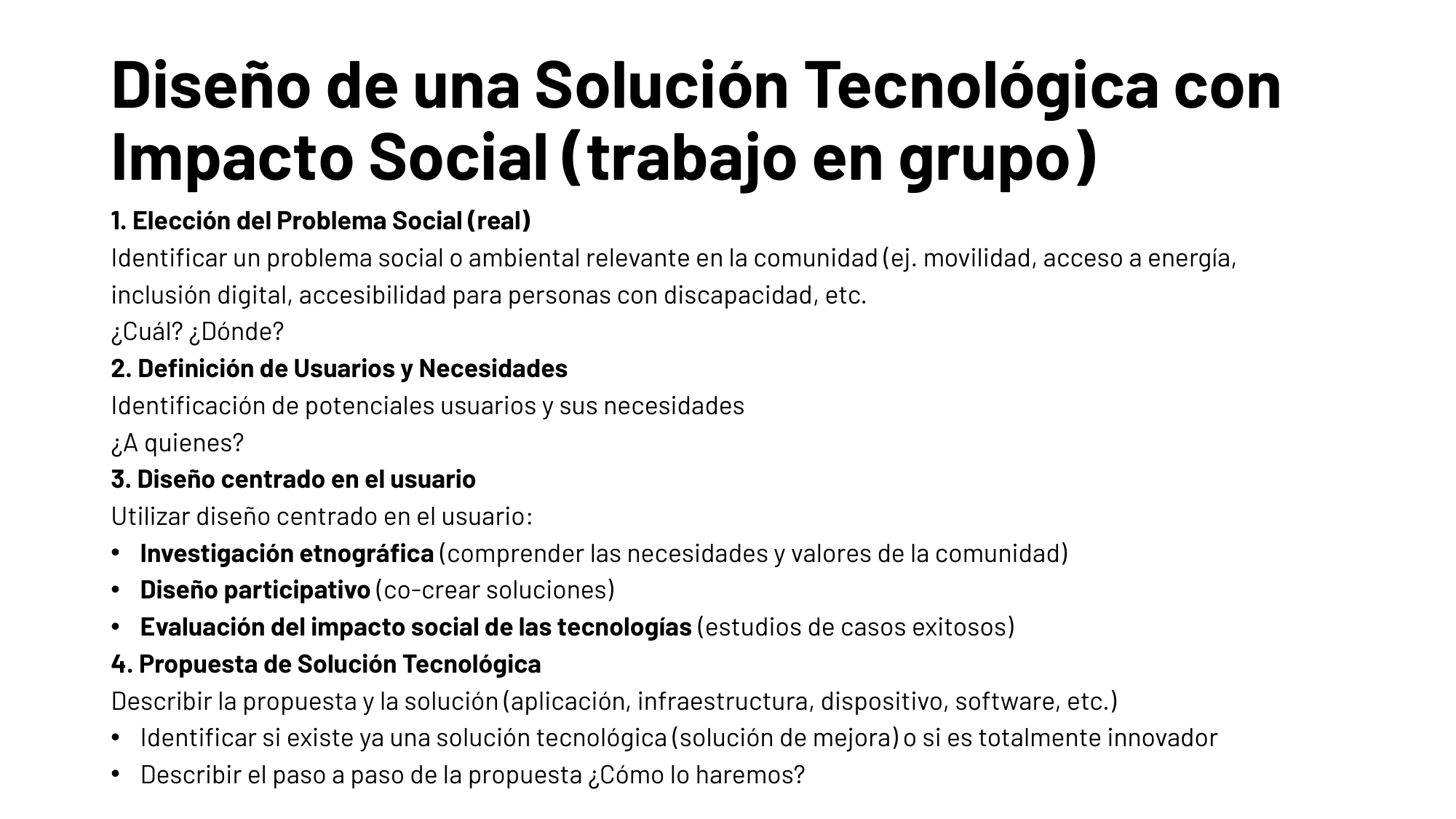

# Diseño de una Solución Tecnológica con Impacto Social (trabajo en grupo)
1. Elección del Problema Social (real)
Identificar un problema social o ambiental relevante en la comunidad (ej. movilidad, acceso a energía,
inclusión digital, accesibilidad para personas con discapacidad, etc.
¿Cuál? ¿Dónde?
2. Definición de Usuarios y Necesidades
Identificación de potenciales usuarios y sus necesidades
¿A quienes?
3. Diseño centrado en el usuario
Utilizar diseño centrado en el usuario:
Investigación etnográfica (comprender las necesidades y valores de la comunidad)
Diseño participativo (co-crear soluciones)
Evaluación del impacto social de las tecnologías (estudios de casos exitosos)
4. Propuesta de Solución Tecnológica
Describir la propuesta y la solución (aplicación, infraestructura, dispositivo, software, etc.)
Identificar si existe ya una solución tecnológica (solución de mejora) o si es totalmente innovador
Describir el paso a paso de la propuesta ¿Cómo lo haremos?